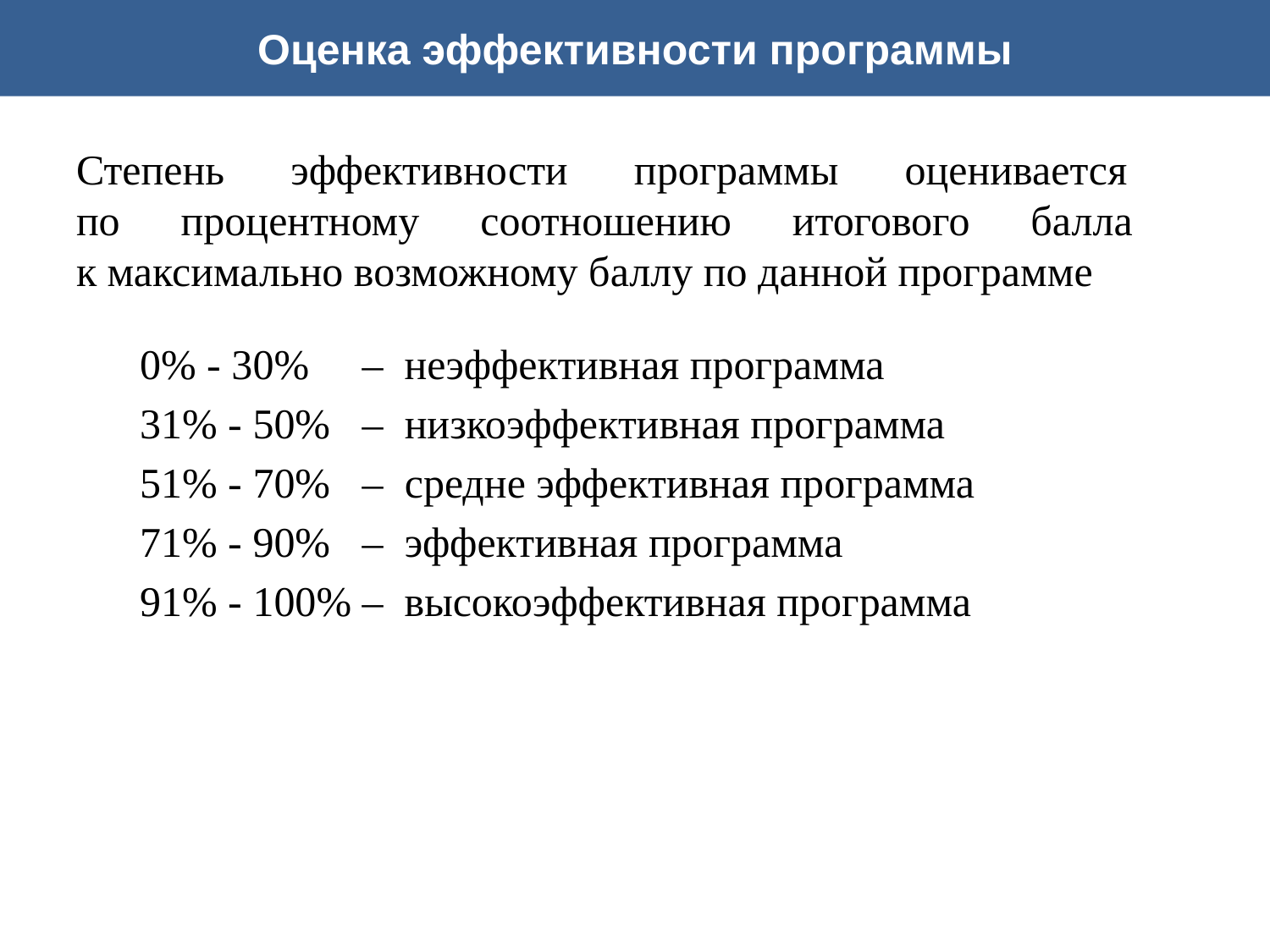

Оценка эффективности программы
Степень эффективности программы оценивается
по процентному соотношению итогового балла
к максимально возможному баллу по данной программе
0% - 30%     –  неэффективная программа
31% - 50%   –  низкоэффективная программа
51% - 70%   –  средне эффективная программа
71% - 90%   –  эффективная программа
91% - 100% –  высокоэффективная программа